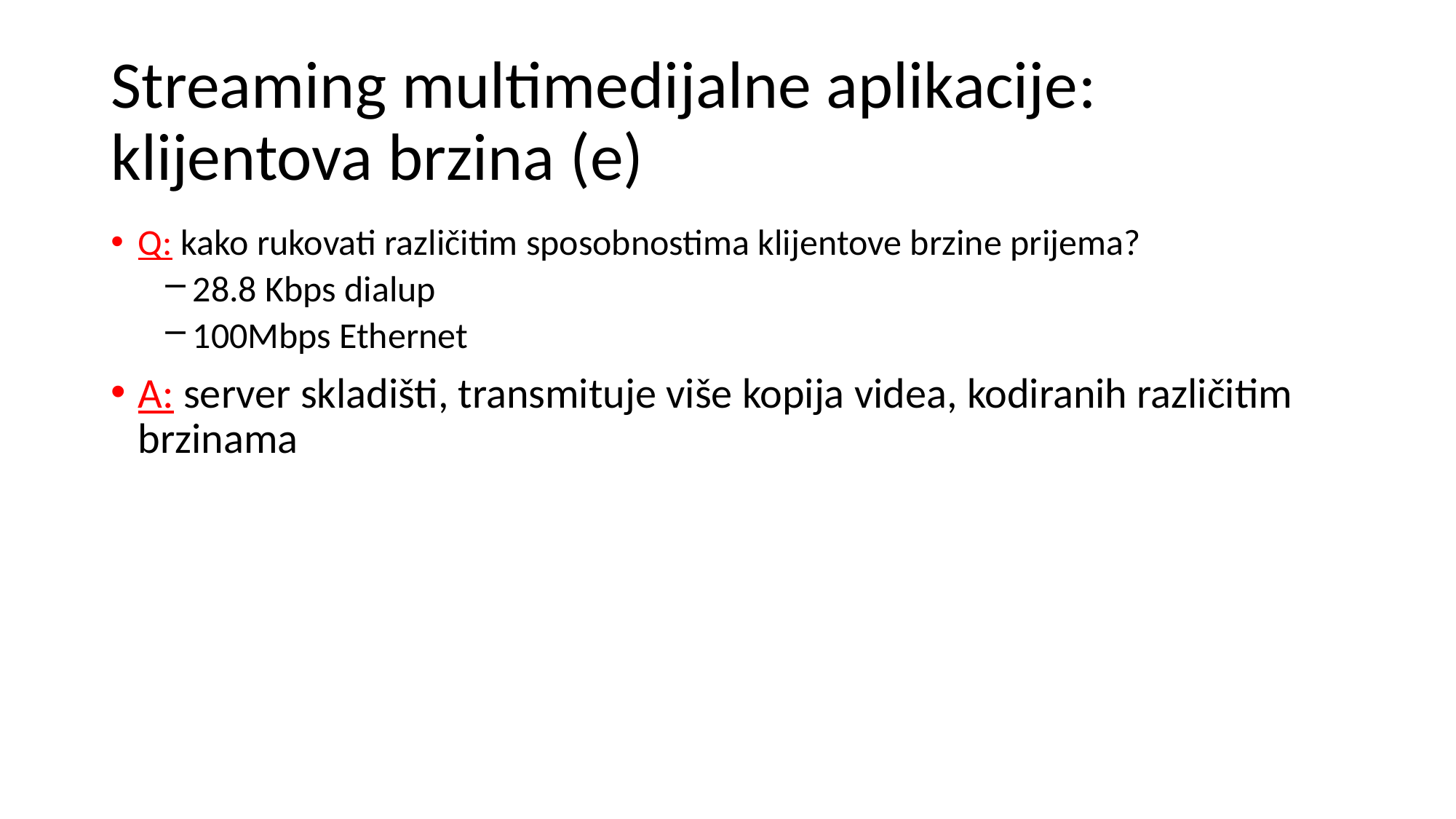

# Streaming multimedijalne aplikacije: klijentova brzina (e)
Q: kako rukovati različitim sposobnostima klijentove brzine prijema?
28.8 Kbps dialup
100Mbps Ethernet
A: server skladišti, transmituje više kopija videa, kodiranih različitim brzinama